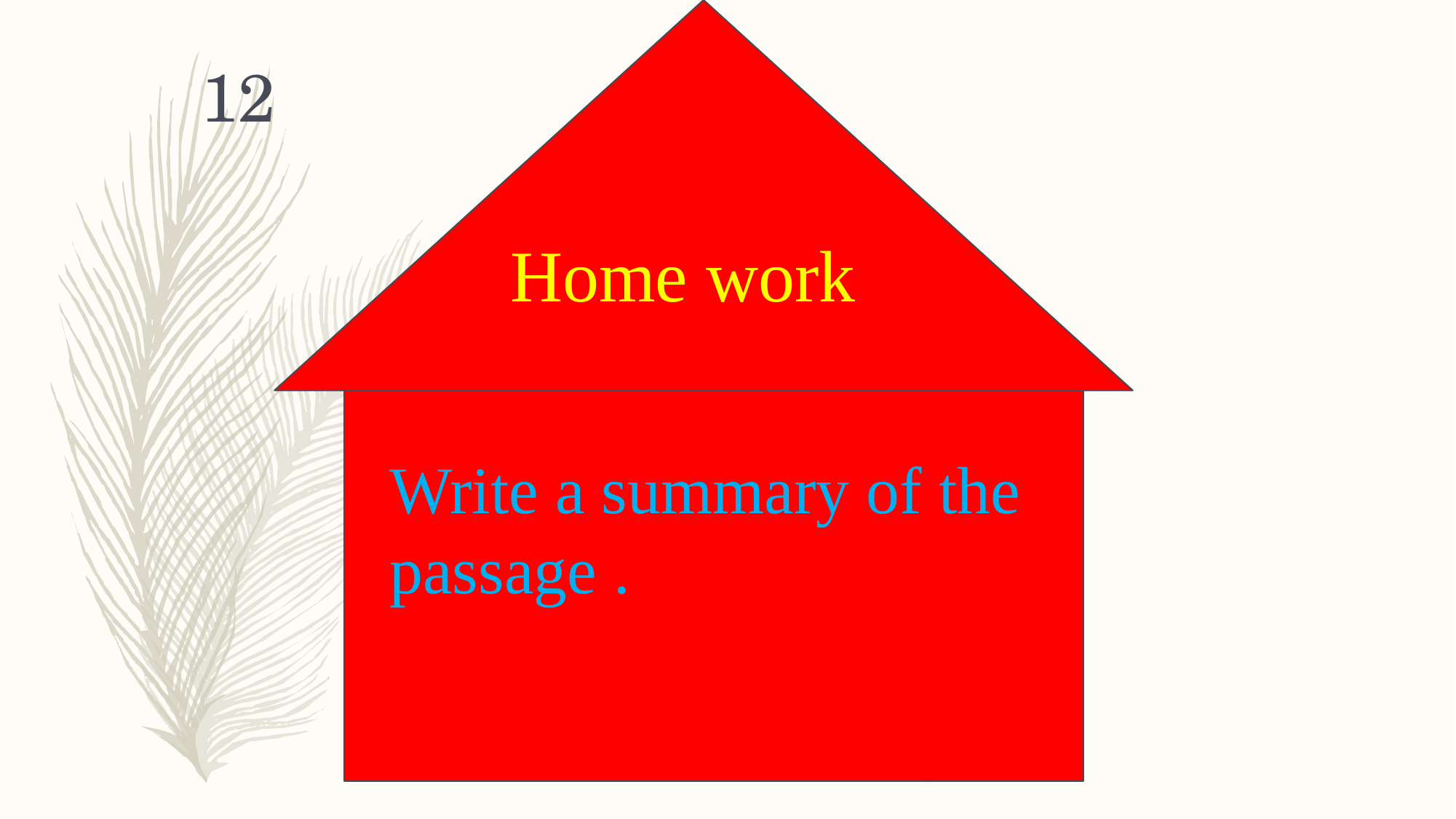

Home work
Write a summary of the passage .
12
sarishabari                                                                                   jamalpur